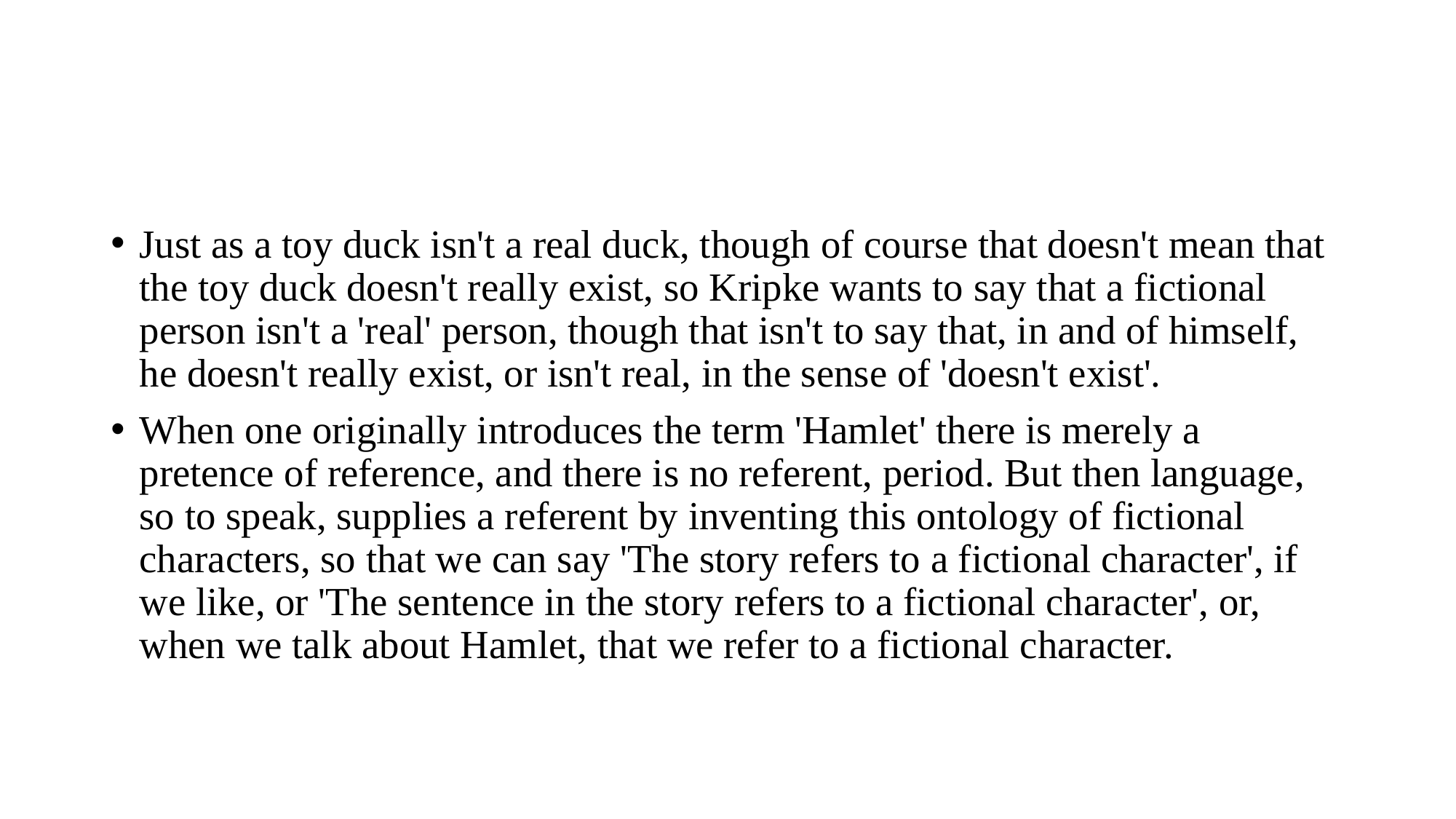

#
Just as a toy duck isn't a real duck, though of course that doesn't mean that the toy duck doesn't really exist, so Kripke wants to say that a fictional person isn't a 'real' person, though that isn't to say that, in and of himself, he doesn't really exist, or isn't real, in the sense of 'doesn't exist'.
When one originally introduces the term 'Hamlet' there is merely a pretence of reference, and there is no referent, period. But then language, so to speak, supplies a referent by inventing this ontology of fictional characters, so that we can say 'The story refers to a fictional character', if we like, or 'The sentence in the story refers to a fictional character', or, when we talk about Hamlet, that we refer to a fictional character.
27